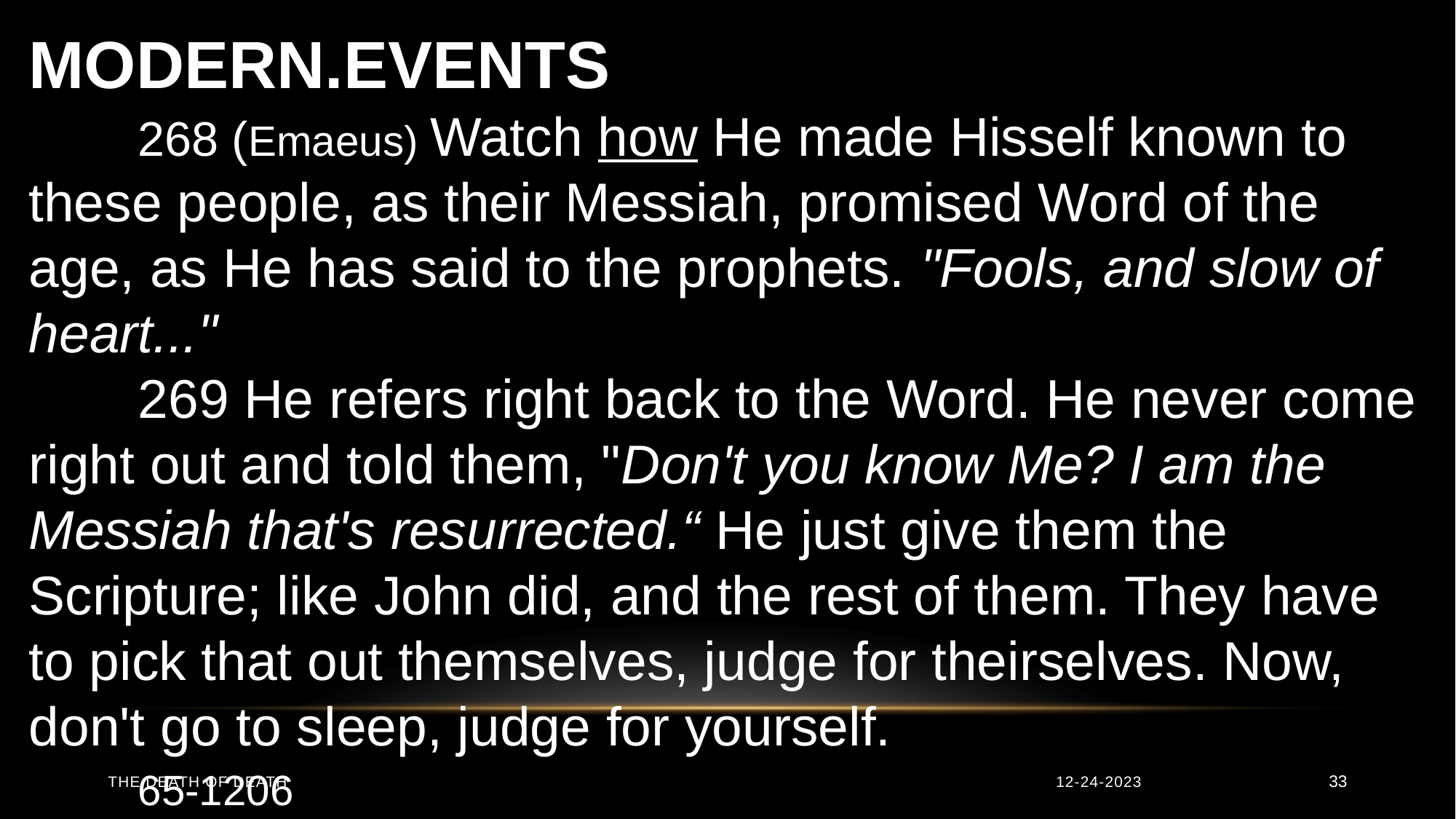

MODERN.EVENTS
	268 (Emaeus) Watch how He made Hisself known to these people, as their Messiah, promised Word of the age, as He has said to the prophets. "Fools, and slow of heart..."
	269 He refers right back to the Word. He never come right out and told them, "Don't you know Me? I am the Messiah that's resurrected.“ He just give them the Scripture; like John did, and the rest of them. They have to pick that out themselves, judge for theirselves. Now, don't go to sleep, judge for yourself.						65-1206
The Death of Death
12-24-2023
33